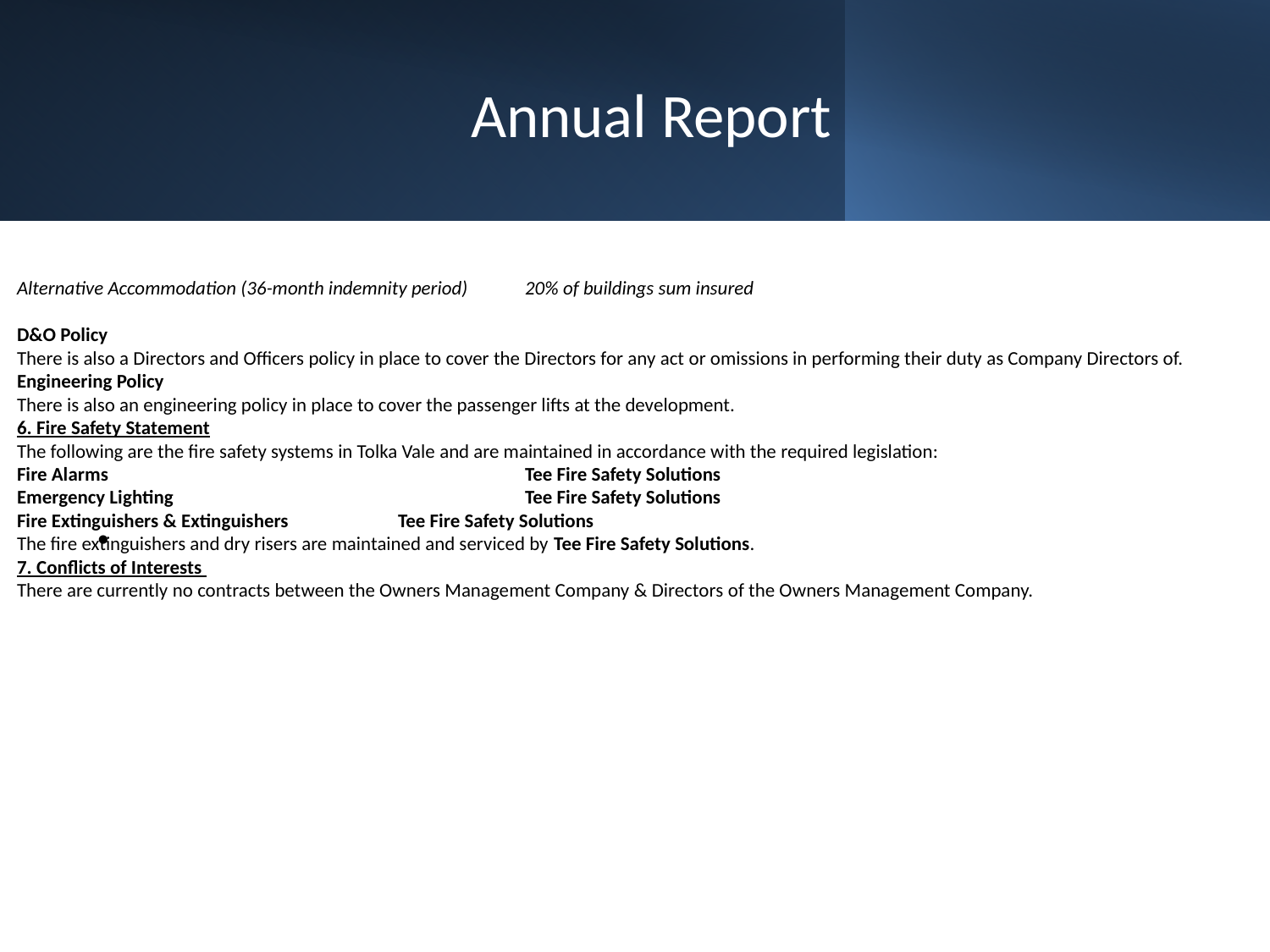

Alternative Accommodation (36-month indemnity period)	20% of buildings sum insured

D&O Policy
There is also a Directors and Officers policy in place to cover the Directors for any act or omissions in performing their duty as Company Directors of.
Engineering Policy
There is also an engineering policy in place to cover the passenger lifts at the development.
6. Fire Safety Statement
The following are the fire safety systems in Tolka Vale and are maintained in accordance with the required legislation:
Fire Alarms				Tee Fire Safety Solutions
Emergency Lighting			Tee Fire Safety Solutions
Fire Extinguishers & Extinguishers	Tee Fire Safety Solutions
The fire extinguishers and dry risers are maintained and serviced by Tee Fire Safety Solutions.
7. Conflicts of Interests
There are currently no contracts between the Owners Management Company & Directors of the Owners Management Company.

# Annual Report

Tolka Vale Management AGM 2025